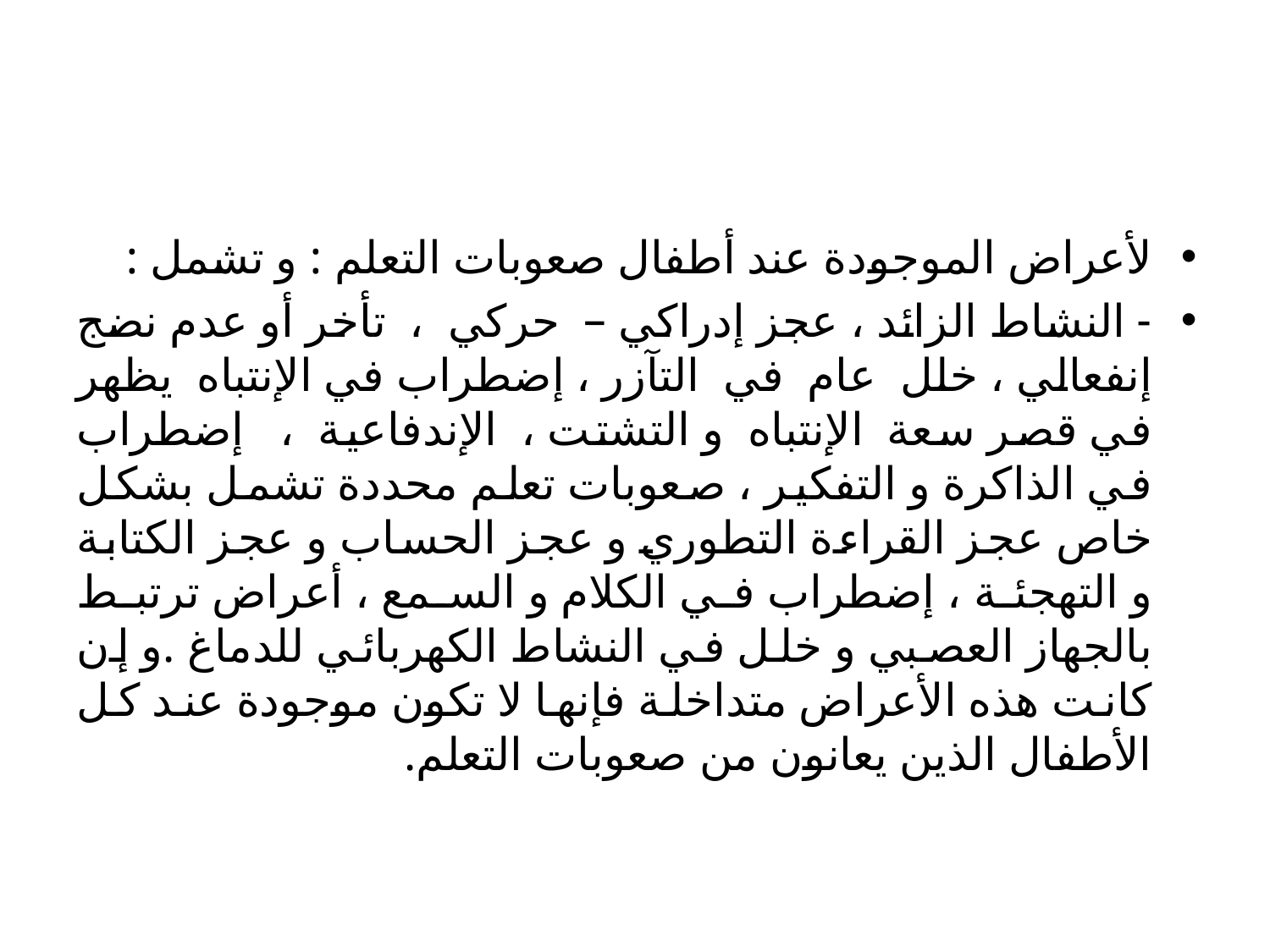

#
لأعراض الموجودة عند أطفال صعوبات التعلم : و تشمل :
- النشاط الزائد ، عجز إدراكي –  حركي  ،  تأخر أو عدم نضج إنفعالي ، خلل  عام  في  التآزر ، إضطراب في الإنتباه  يظهر في قصر سعة  الإنتباه  و التشتت ،  الإندفاعية  ،   إضطراب في الذاكرة و التفكير ، صعوبات تعلم محددة تشمل بشكل خاص عجز القراءة التطوري و عجز الحساب و عجز الكتابة و التهجئة ، إضطراب في الكلام و السمع ، أعراض ترتبط بالجهاز العصبي و خلل في النشاط الكهربائي للدماغ .و إن كانت هذه الأعراض متداخلة فإنها لا تكون موجودة عند كل الأطفال الذين يعانون من صعوبات التعلم.